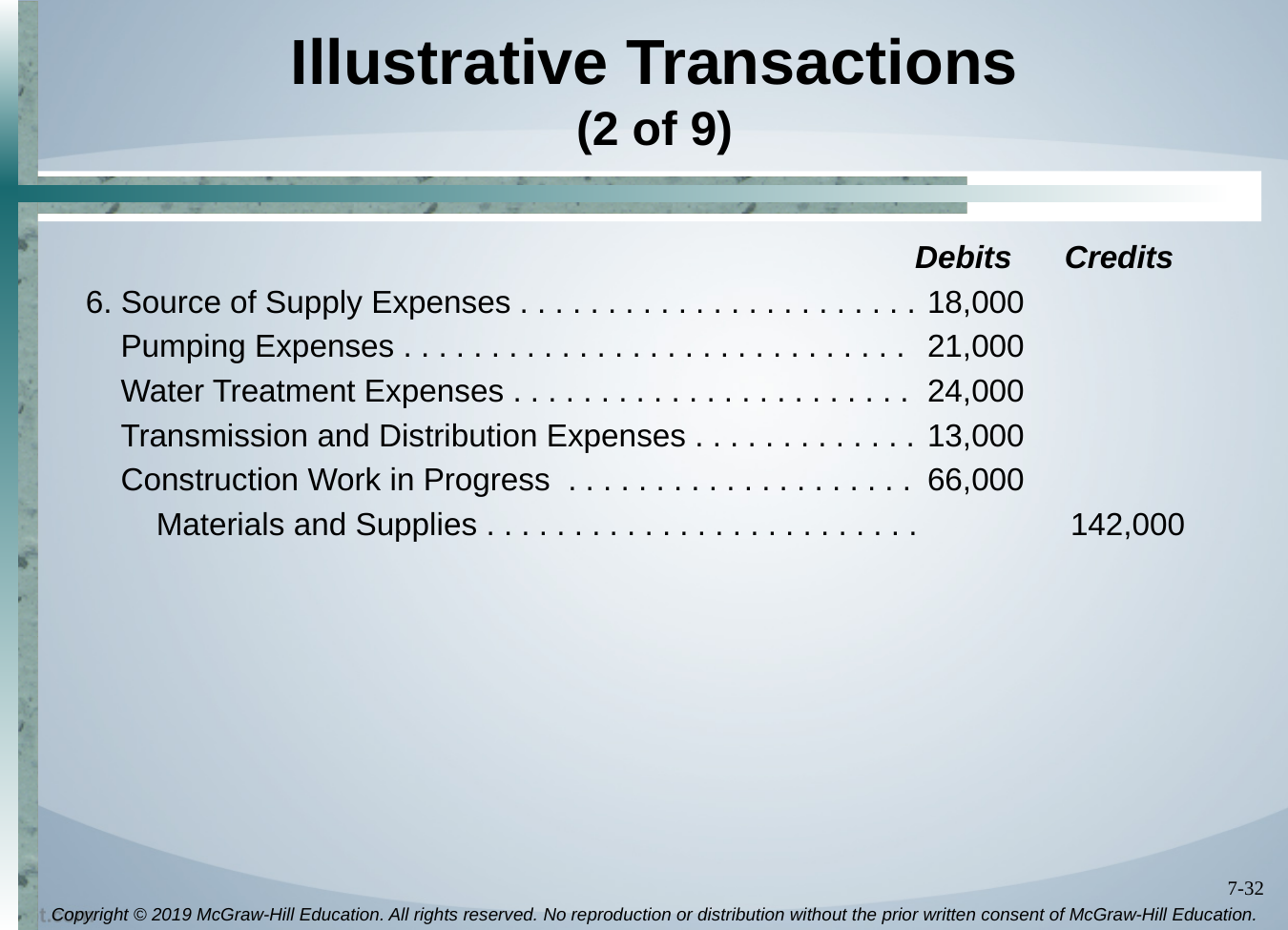

# Illustrative Transactions (2 of 9)
                                                                                              Debits      Credits
6. Source of Supply Expenses . . . . . . . . . . . . . . . . . . . . . . .	18,000
    Pumping Expenses . . . . . . . . . . . . . . . . . . . . . . . . . . . . .	21,000
    Water Treatment Expenses . . . . . . . . . . . . . . . . . . . . . . .	24,000
    Transmission and Distribution Expenses . . . . . . . . . . . . .	13,000
    Construction Work in Progress  . . . . . . . . . . . . . . . . . . . .	66,000
        Materials and Supplies . . . . . . . . . . . . . . . . . . . . . . . . .	142,000